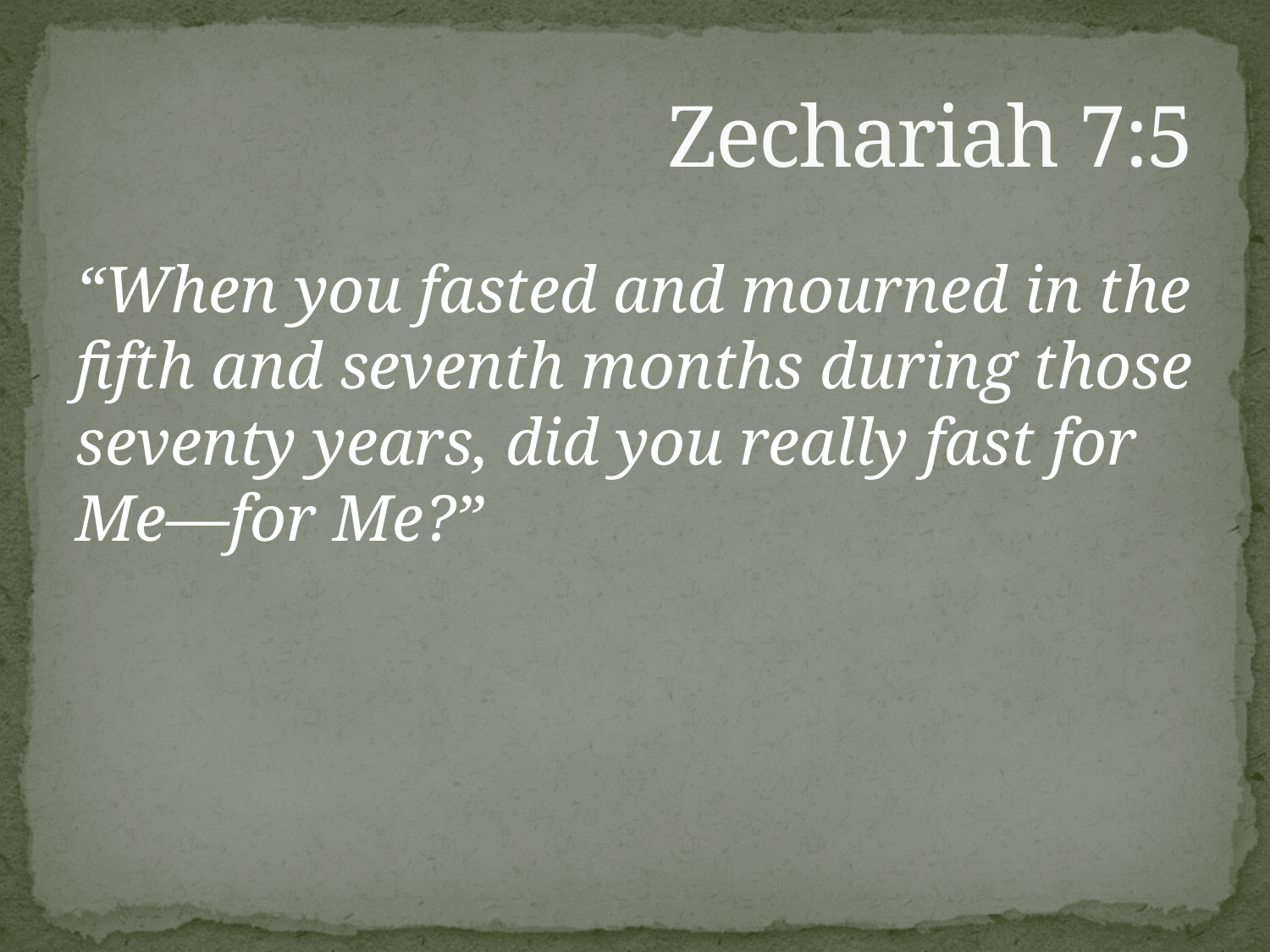

# Zechariah 7:5
“When you fasted and mourned in the fifth and seventh months during those seventy years, did you really fast for Me—for Me?”